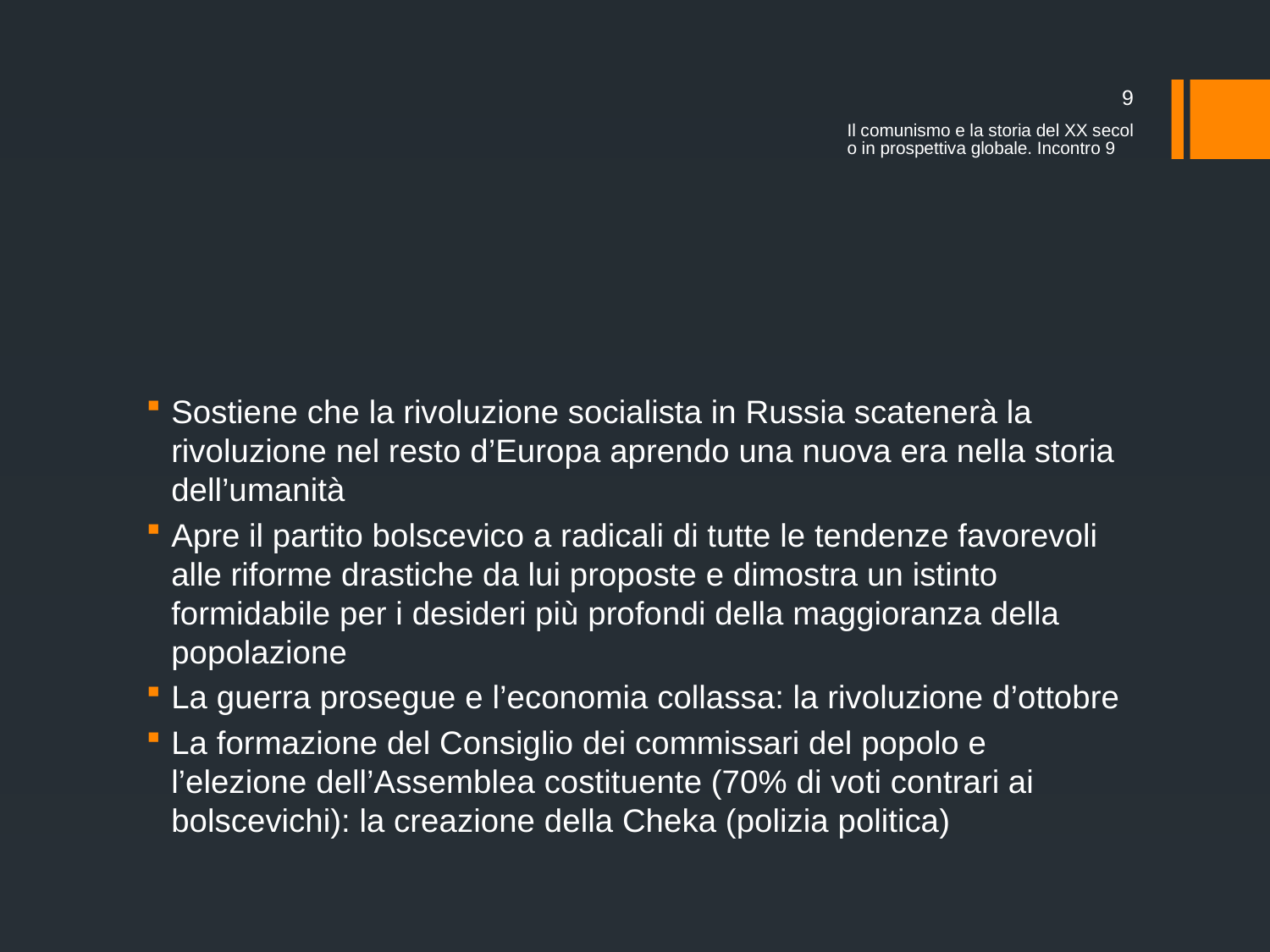

9
Il comunismo e la storia del XX secolo in prospettiva globale. Incontro 9
#
Sostiene che la rivoluzione socialista in Russia scatenerà la rivoluzione nel resto d’Europa aprendo una nuova era nella storia dell’umanità
Apre il partito bolscevico a radicali di tutte le tendenze favorevoli alle riforme drastiche da lui proposte e dimostra un istinto formidabile per i desideri più profondi della maggioranza della popolazione
La guerra prosegue e l’economia collassa: la rivoluzione d’ottobre
La formazione del Consiglio dei commissari del popolo e l’elezione dell’Assemblea costituente (70% di voti contrari ai bolscevichi): la creazione della Cheka (polizia politica)